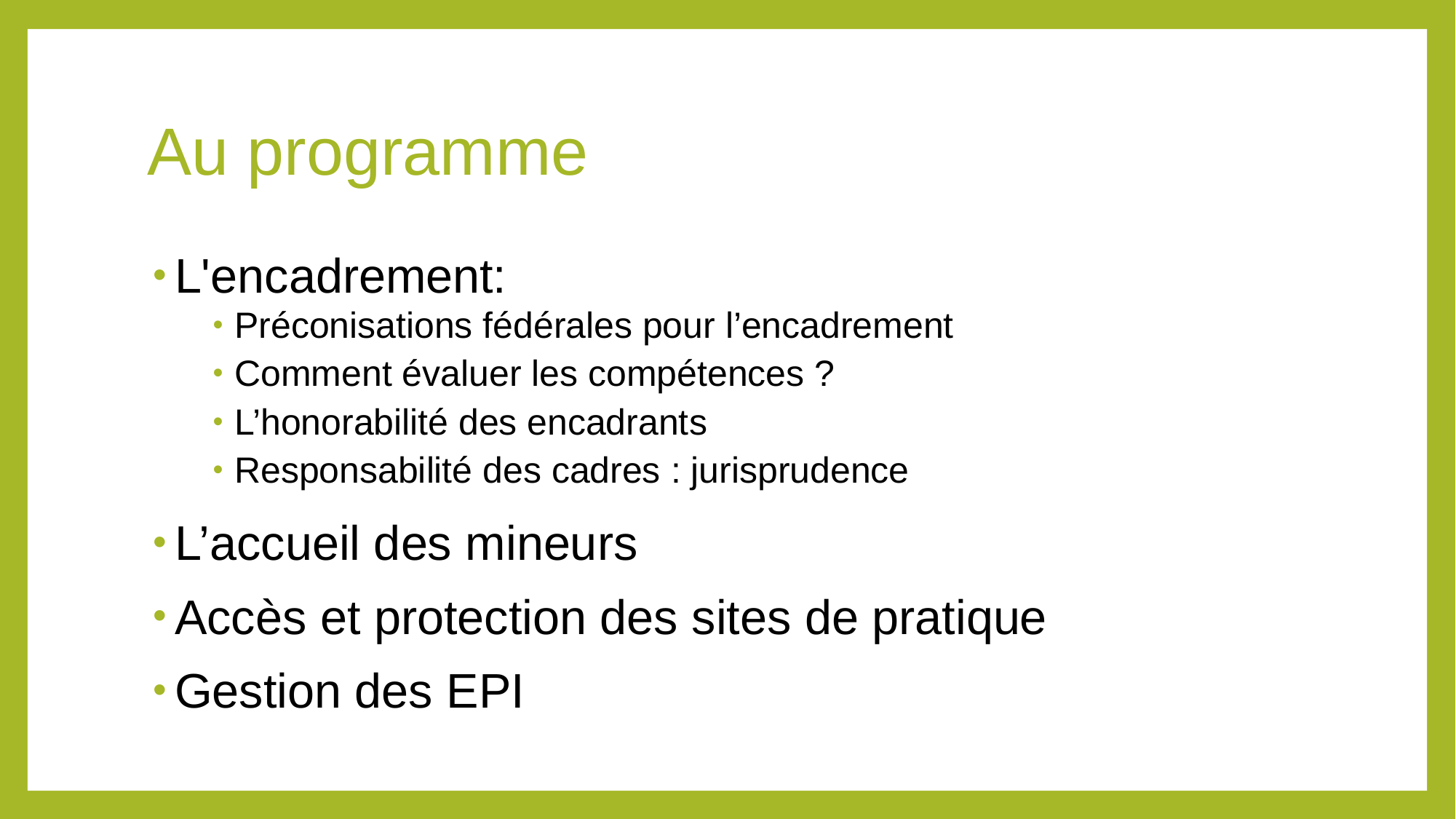

# Au programme
L'encadrement:
Préconisations fédérales pour l’encadrement
Comment évaluer les compétences ?
L’honorabilité des encadrants
Responsabilité des cadres : jurisprudence
L’accueil des mineurs
Accès et protection des sites de pratique
Gestion des EPI